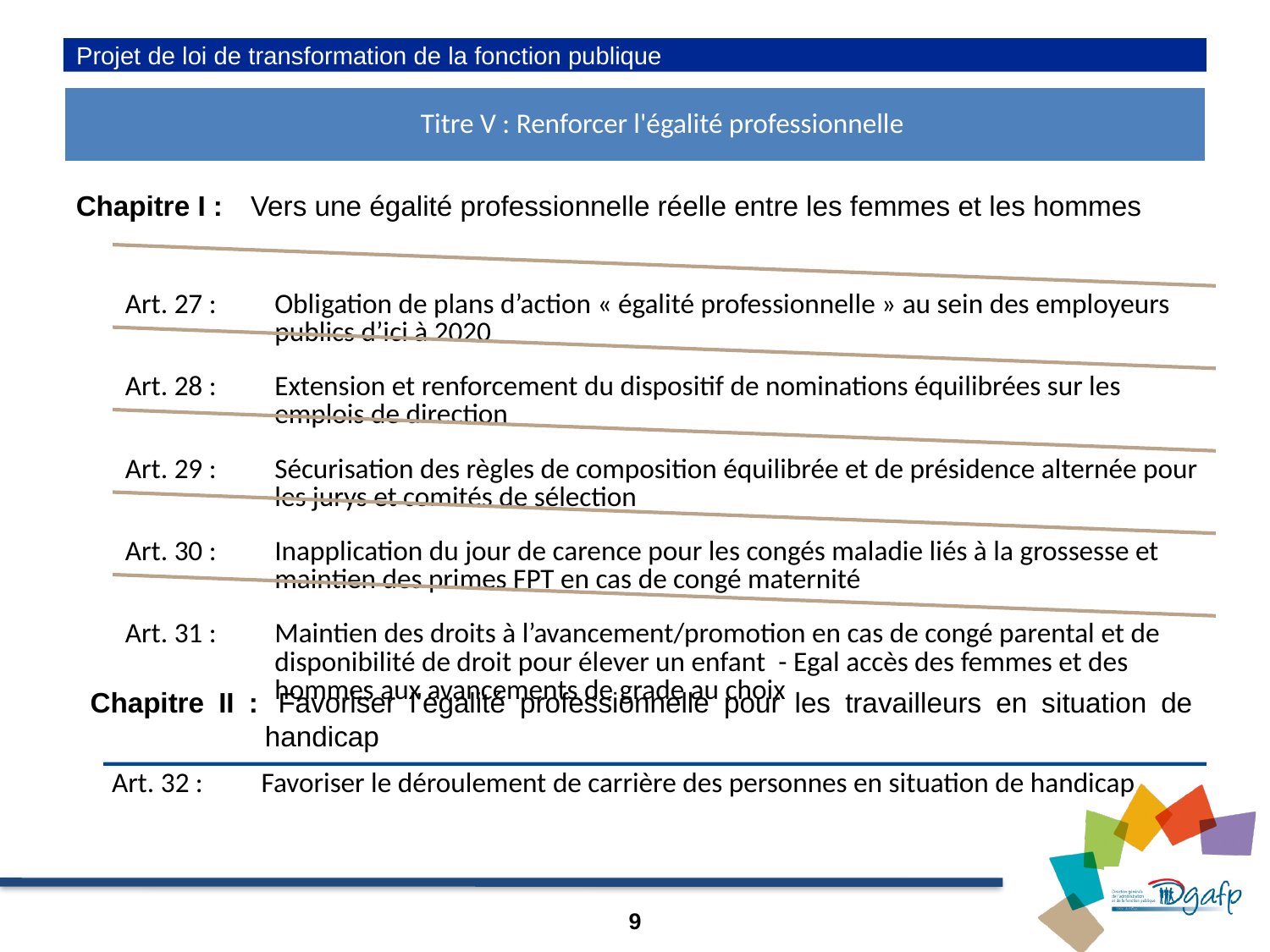

Projet de loi de transformation de la fonction publique

Titre V : Renforcer l'égalité professionnelle
Favoriser la mobilité et accompagner les transitions professionnelles des agents publics
Chapitre I :	Vers une égalité professionnelle réelle entre les femmes et les hommes

Art. 27 :	Obligation de plans d’action « égalité professionnelle » au sein des employeurs publics d’ici à 2020
Art. 28 :	Extension et renforcement du dispositif de nominations équilibrées sur les emplois de direction
Art. 29 :	Sécurisation des règles de composition équilibrée et de présidence alternée pour les jurys et comités de sélection
Art. 30 :	Inapplication du jour de carence pour les congés maladie liés à la grossesse et maintien des primes FPT en cas de congé maternité
Chapitre II :	Favoriser l’égalité professionnelle pour les travailleurs en situation de handicap
Art. 32 :	Favoriser le déroulement de carrière des personnes en situation de handicap
9